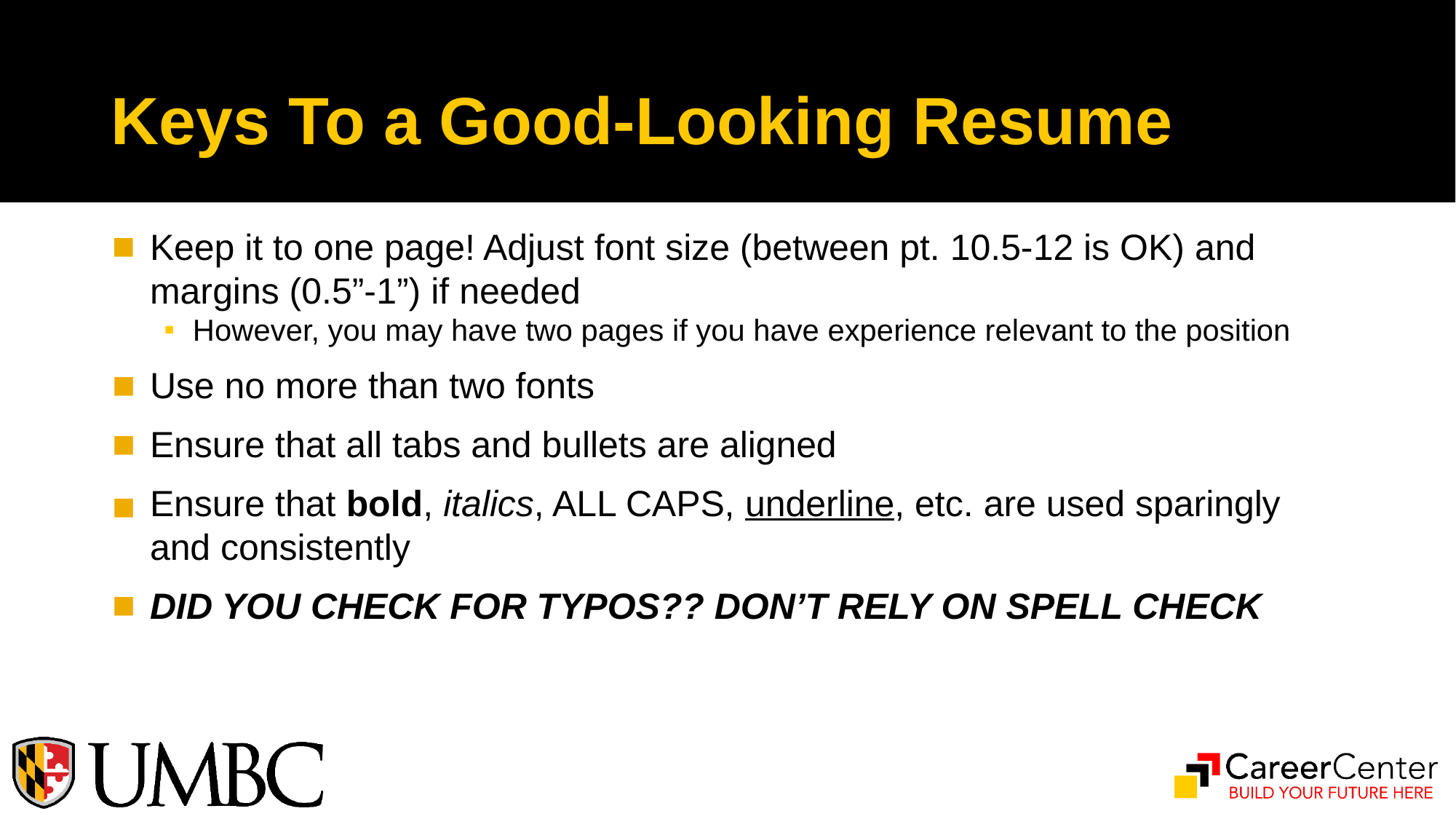

# Keys To a Good-Looking Resume
Keep it to one page! Adjust font size (between pt. 10.5-12 is OK) and margins (0.5”-1”) if needed
However, you may have two pages if you have experience relevant to the position
Use no more than two fonts
Ensure that all tabs and bullets are aligned
Ensure that bold, italics, ALL CAPS, underline, etc. are used sparingly and consistently
DID YOU CHECK FOR TYPOS?? DON’T RELY ON SPELL CHECK